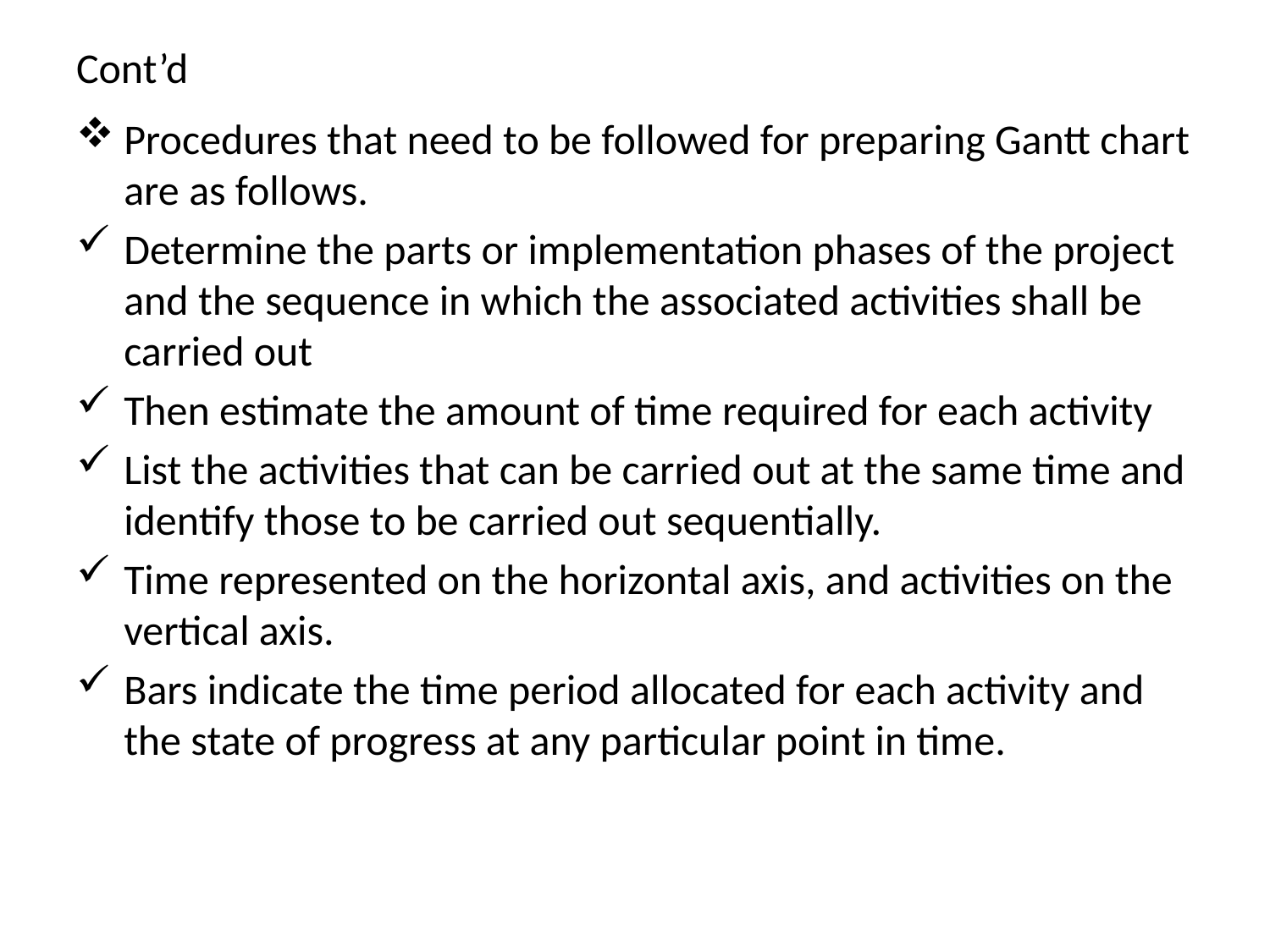

# Cont’d
Procedures that need to be followed for preparing Gantt chart are as follows.
Determine the parts or implementation phases of the project and the sequence in which the associated activities shall be carried out
Then estimate the amount of time required for each activity
List the activities that can be carried out at the same time and identify those to be carried out sequentially.
Time represented on the horizontal axis, and activities on the vertical axis.
Bars indicate the time period allocated for each activity and the state of progress at any particular point in time.